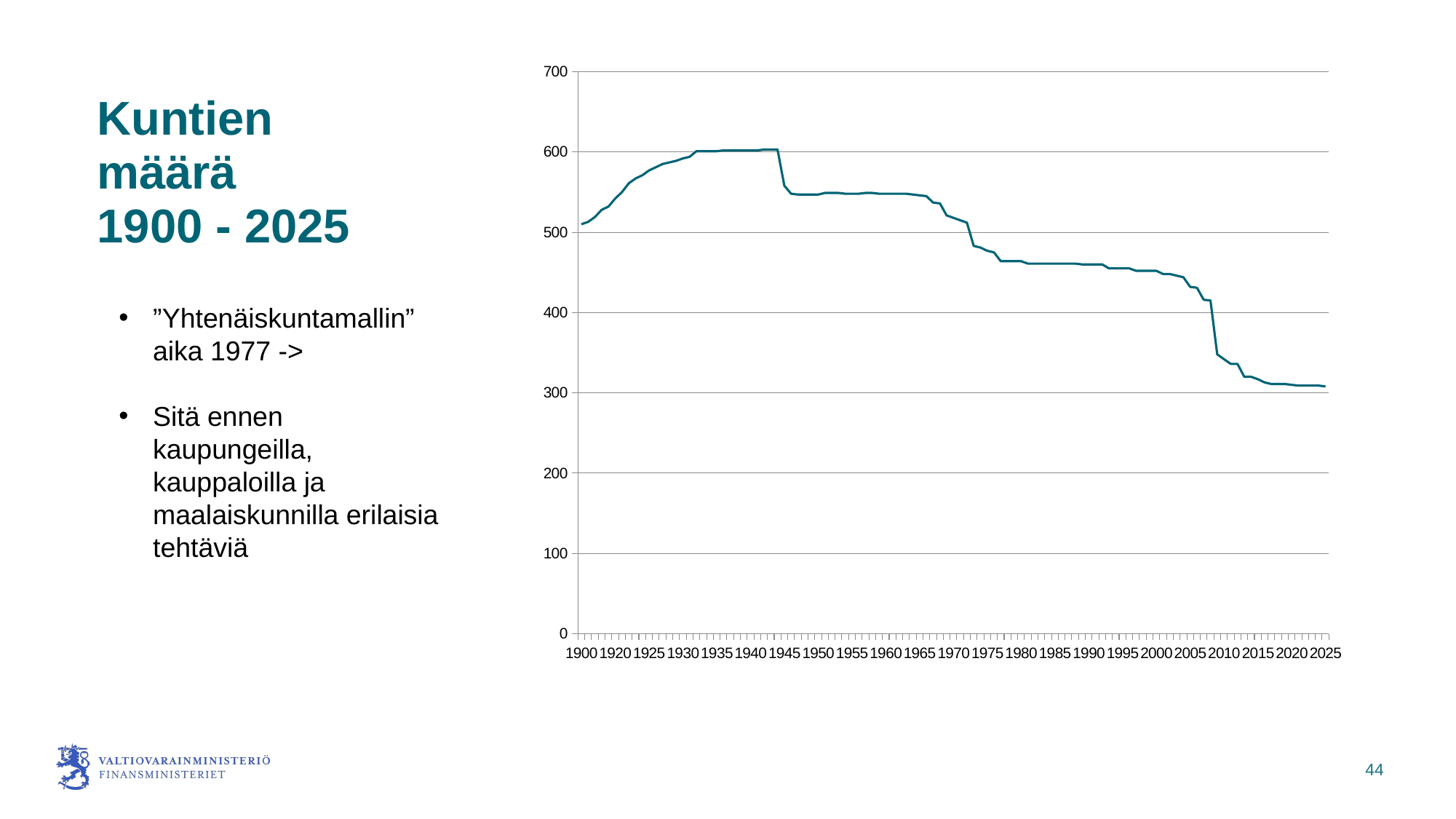

### Chart

| Category |  |
|---|---|
| 1900 | 510.0 |
| 1905 | 513.0 |
| 1910 | 519.0 |
| 1915 | 528.0 |
| 1917 | 532.0 |
| 1920 | 542.0 |
| 1921 | 550.0 |
| 1922 | 561.0 |
| 1923 | 567.0 |
| 1924 | 571.0 |
| 1925 | 577.0 |
| 1926 | 581.0 |
| 1927 | 585.0 |
| 1928 | 587.0 |
| 1929 | 589.0 |
| 1930 | 592.0 |
| 1931 | 594.0 |
| 1932 | 601.0 |
| 1933 | 601.0 |
| 1934 | 601.0 |
| 1935 | 601.0 |
| 1936 | 602.0 |
| 1937 | 602.0 |
| 1938 | 602.0 |
| 1939 | 602.0 |
| 1940 | 602.0 |
| 1941 | 602.0 |
| 1942 | 603.0 |
| 1943 | 603.0 |
| 1944 | 603.0 |
| 1945 | 558.0 |
| 1946 | 548.0 |
| 1947 | 547.0 |
| 1948 | 547.0 |
| 1949 | 547.0 |
| 1950 | 547.0 |
| 1951 | 549.0 |
| 1952 | 549.0 |
| 1953 | 549.0 |
| 1954 | 548.0 |
| 1955 | 548.0 |
| 1956 | 548.0 |
| 1957 | 549.0 |
| 1958 | 549.0 |
| 1959 | 548.0 |
| 1960 | 548.0 |
| 1961 | 548.0 |
| 1962 | 548.0 |
| 1963 | 548.0 |
| 1964 | 547.0 |
| 1965 | 546.0 |
| 1966 | 545.0 |
| 1967 | 537.0 |
| 1968 | 536.0 |
| 1969 | 521.0 |
| 1970 | 518.0 |
| 1971 | 515.0 |
| 1972 | 512.0 |
| 1973 | 483.0 |
| 1974 | 481.0 |
| 1975 | 477.0 |
| 1976 | 475.0 |
| 1977 | 464.0 |
| 1978 | 464.0 |
| 1979 | 464.0 |
| 1980 | 464.0 |
| 1981 | 461.0 |
| 1982 | 461.0 |
| 1983 | 461.0 |
| 1984 | 461.0 |
| 1985 | 461.0 |
| 1986 | 461.0 |
| 1987 | 461.0 |
| 1988 | 461.0 |
| 1989 | 460.0 |
| 1990 | 460.0 |
| 1991 | 460.0 |
| 1992 | 460.0 |
| 1993 | 455.0 |
| 1994 | 455.0 |
| 1995 | 455.0 |
| 1996 | 455.0 |
| 1997 | 452.0 |
| 1998 | 452.0 |
| 1999 | 452.0 |
| 2000 | 452.0 |
| 2001 | 448.0 |
| 2002 | 448.0 |
| 2003 | 446.0 |
| 2004 | 444.0 |
| 2005 | 432.0 |
| 2006 | 431.0 |
| 2007 | 416.0 |
| 2008 | 415.0 |
| 2009 | 348.0 |
| 2010 | 342.0 |
| 2011 | 336.0 |
| 2012 | 336.0 |
| 2013 | 320.0 |
| 2014 | 320.0 |
| 2015 | 317.0 |
| 2016 | 313.0 |
| 2017 | 311.0 |
| 2018 | 311.0 |
| 2019 | 311.0 |
| 2020 | 310.0 |
| 2021 | 309.0 |
| 2022 | 309.0 |
| 2023 | 309.0 |
| 2024 | 309.0 |
| 2025 | 308.0 |
# Kuntien määrä
1900 - 2025
”Yhtenäiskuntamallin” aika 1977 ->

Sitä ennen kaupungeilla, kauppaloilla ja maalaiskunnilla erilaisia tehtäviä
44